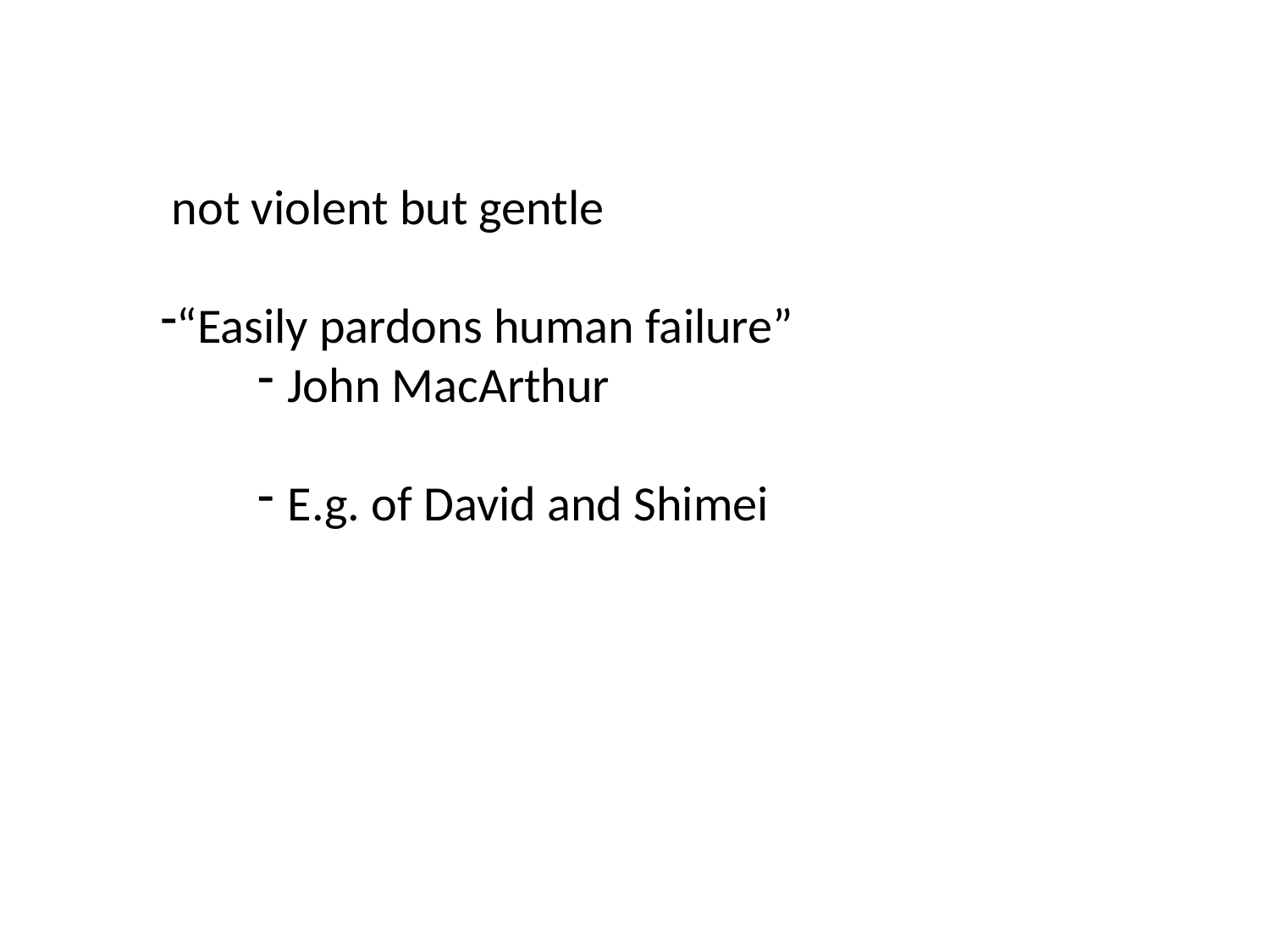

not violent but gentle

“Easily pardons human failure”
John MacArthur

E.g. of David and Shimei